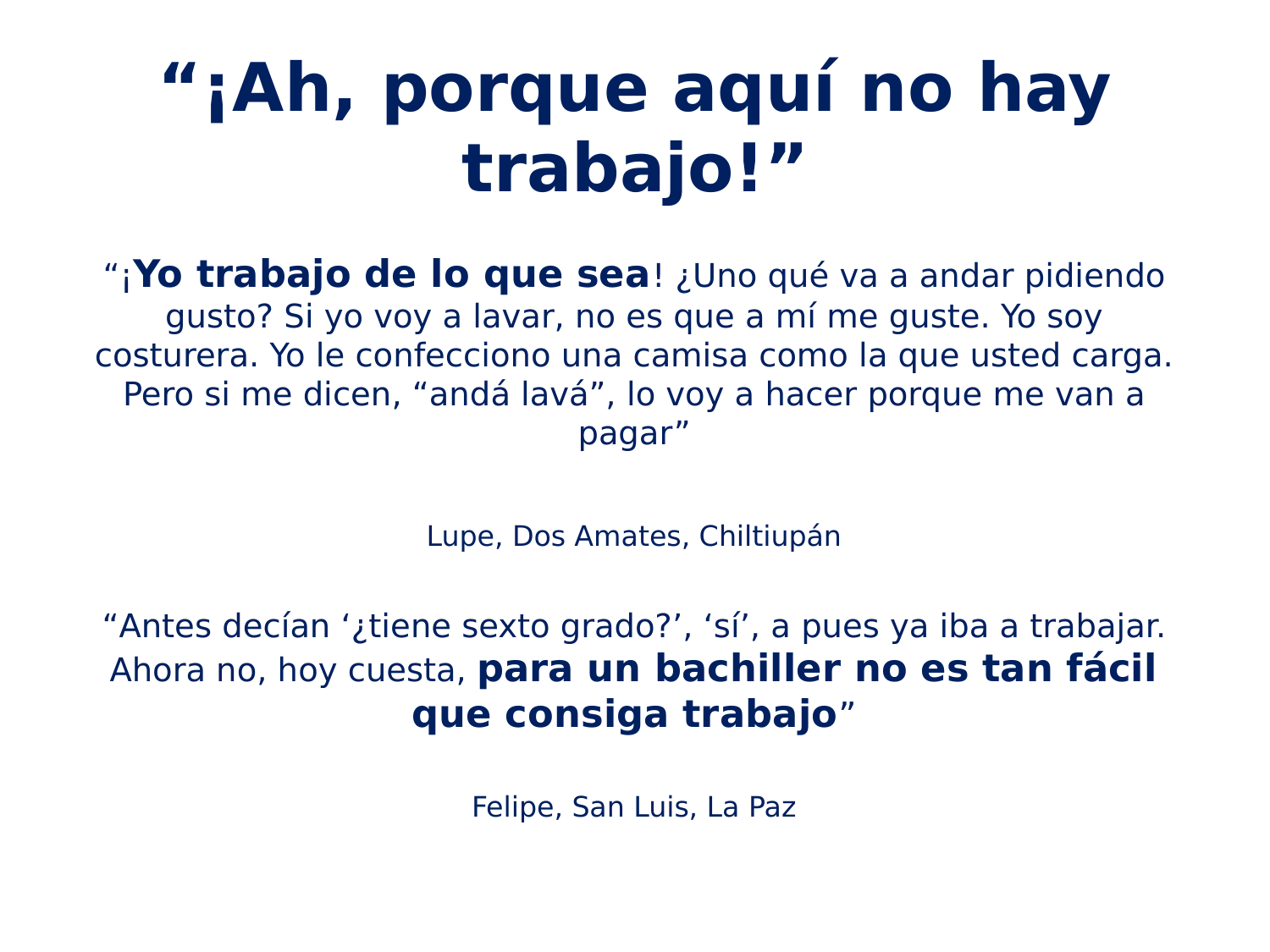

# “¡Ah, porque aquí no hay trabajo!”
“¡Yo trabajo de lo que sea! ¿Uno qué va a andar pidiendo gusto? Si yo voy a lavar, no es que a mí me guste. Yo soy costurera. Yo le confecciono una camisa como la que usted carga. Pero si me dicen, “andá lavá”, lo voy a hacer porque me van a pagar”

Lupe, Dos Amates, Chiltiupán

“Antes decían ‘¿tiene sexto grado?’, ‘sí’, a pues ya iba a trabajar. Ahora no, hoy cuesta, para un bachiller no es tan fácil que consiga trabajo”

Felipe, San Luis, La Paz